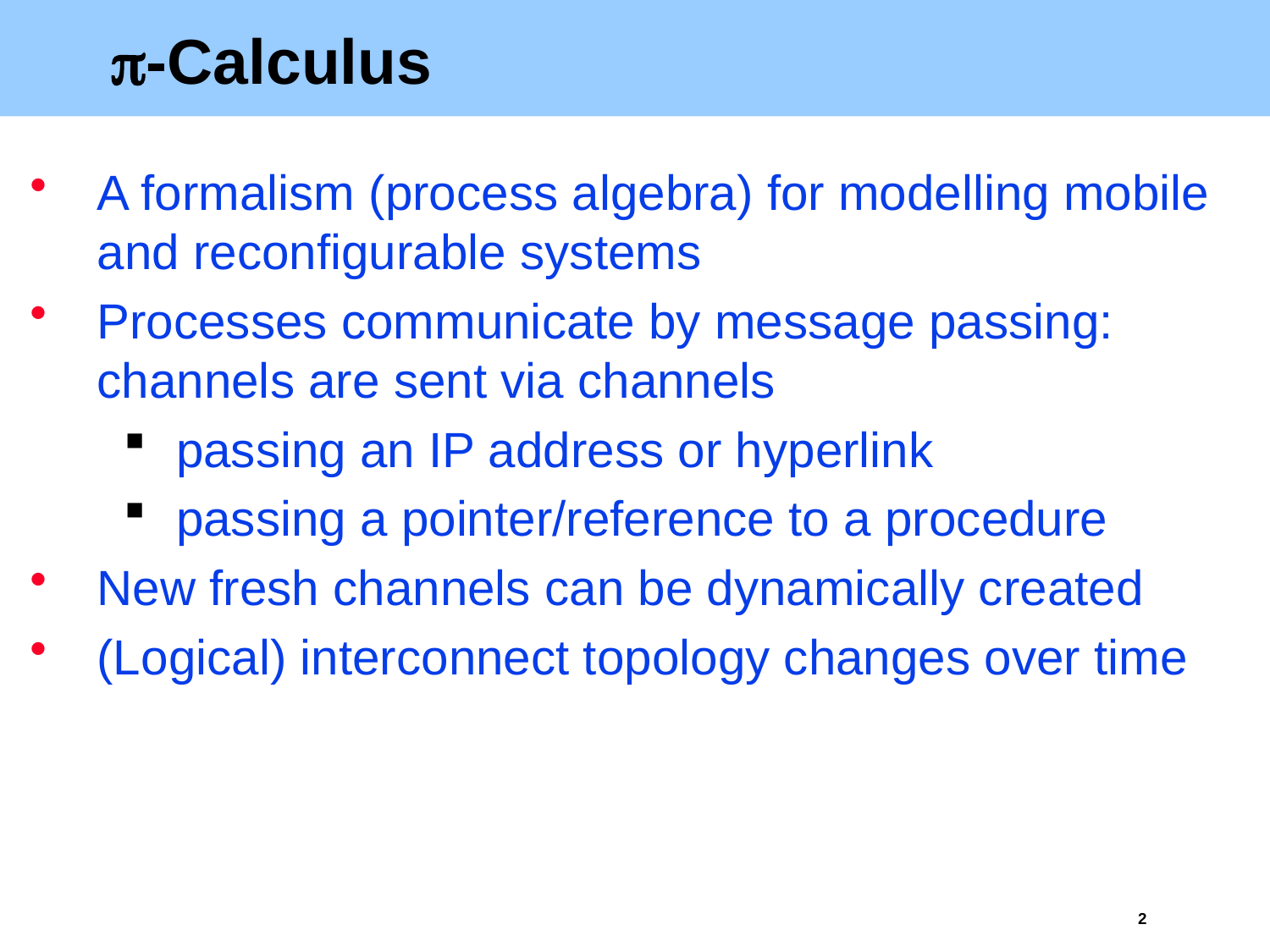

# π-Calculus
A formalism (process algebra) for modelling mobile and reconfigurable systems
Processes communicate by message passing: channels are sent via channels
passing an IP address or hyperlink
passing a pointer/reference to a procedure
New fresh channels can be dynamically created
(Logical) interconnect topology changes over time